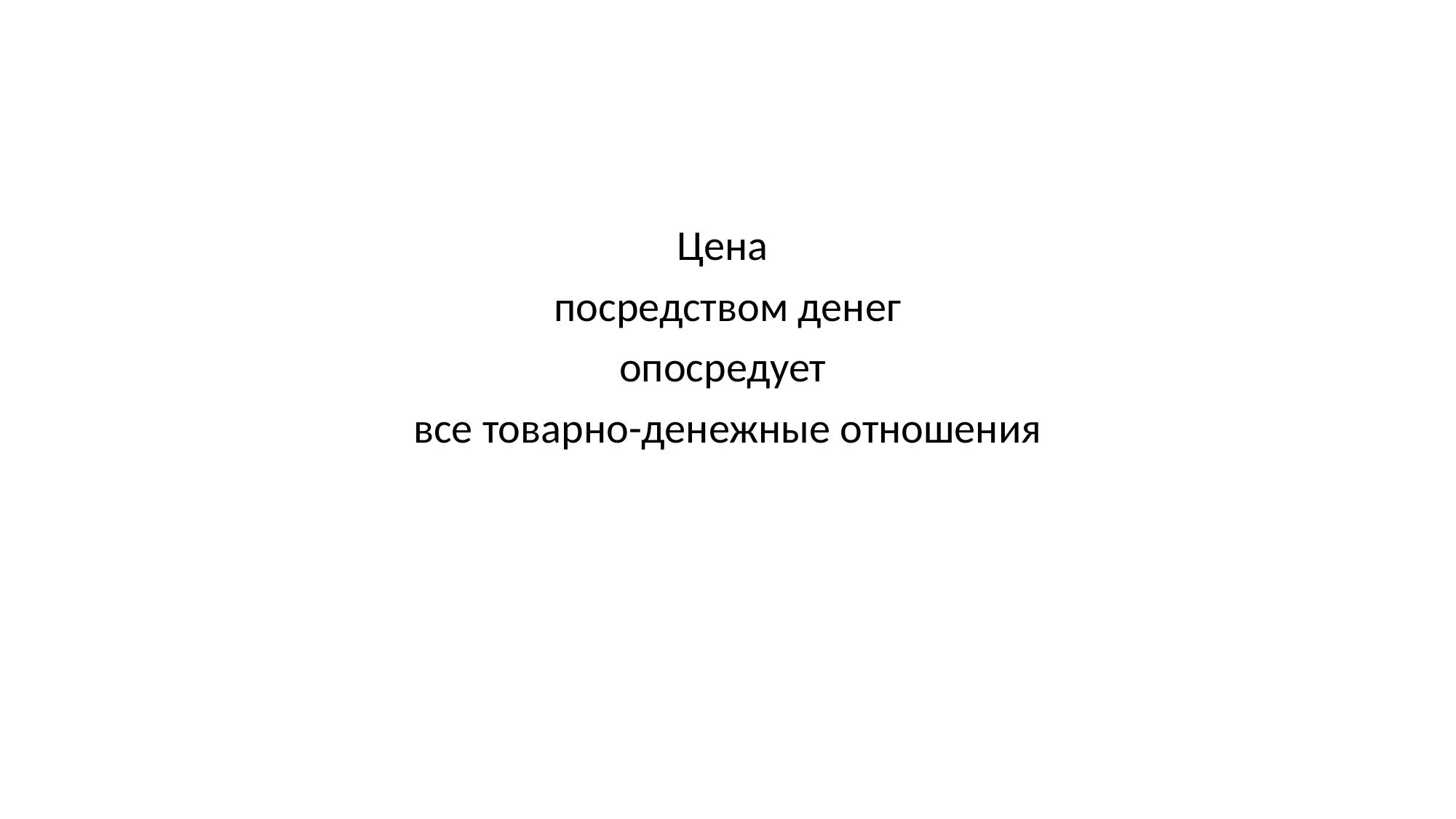

Цена
посредством денег
опосредует
все товарно-денежные отношения